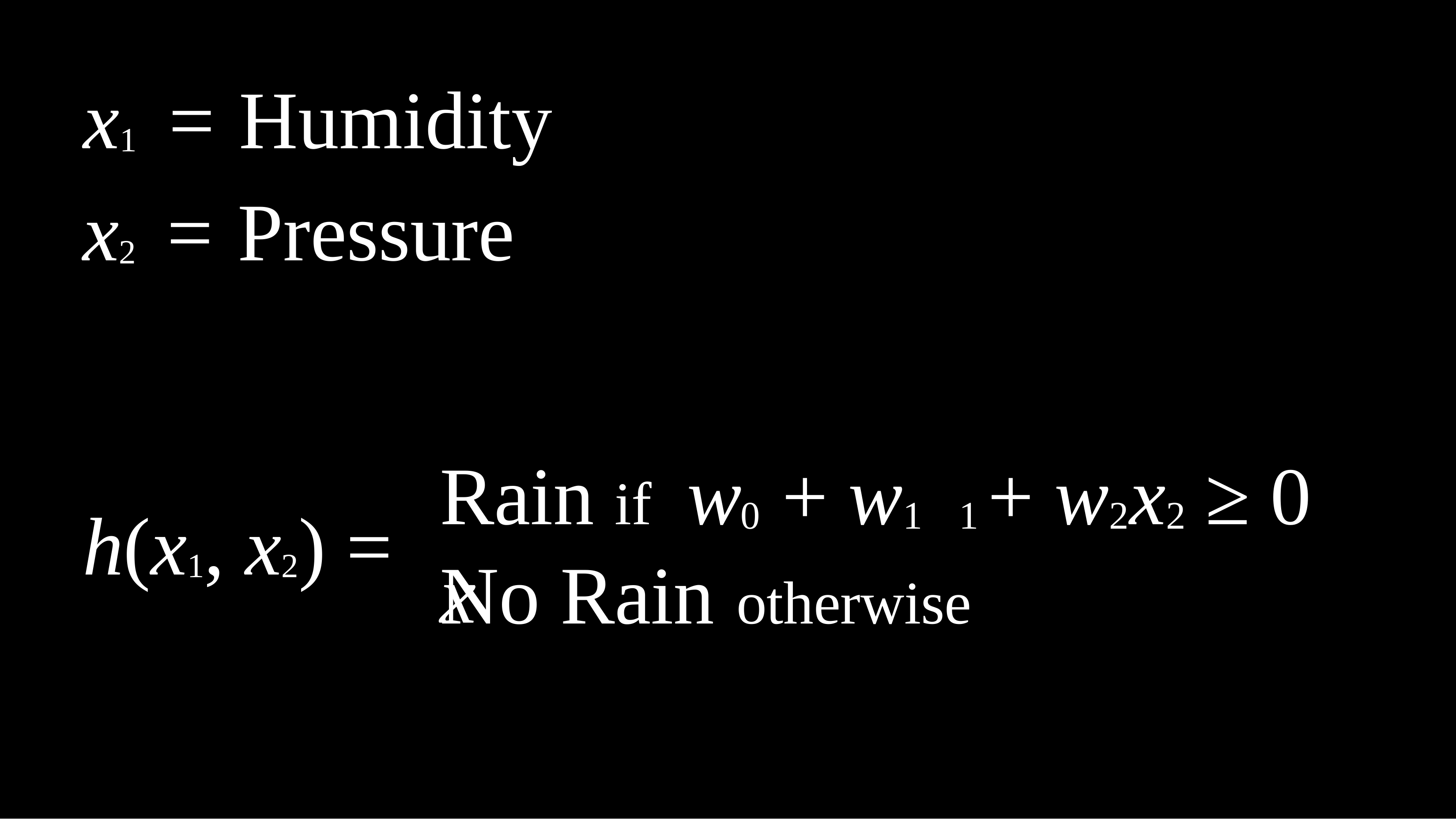

# x1	= Humidity
x2	= Pressure
Rain if	w	+ w x
+ w x	≥ 0
0	1	1
2	2
h(x1, x2) =
No Rain	otherwise